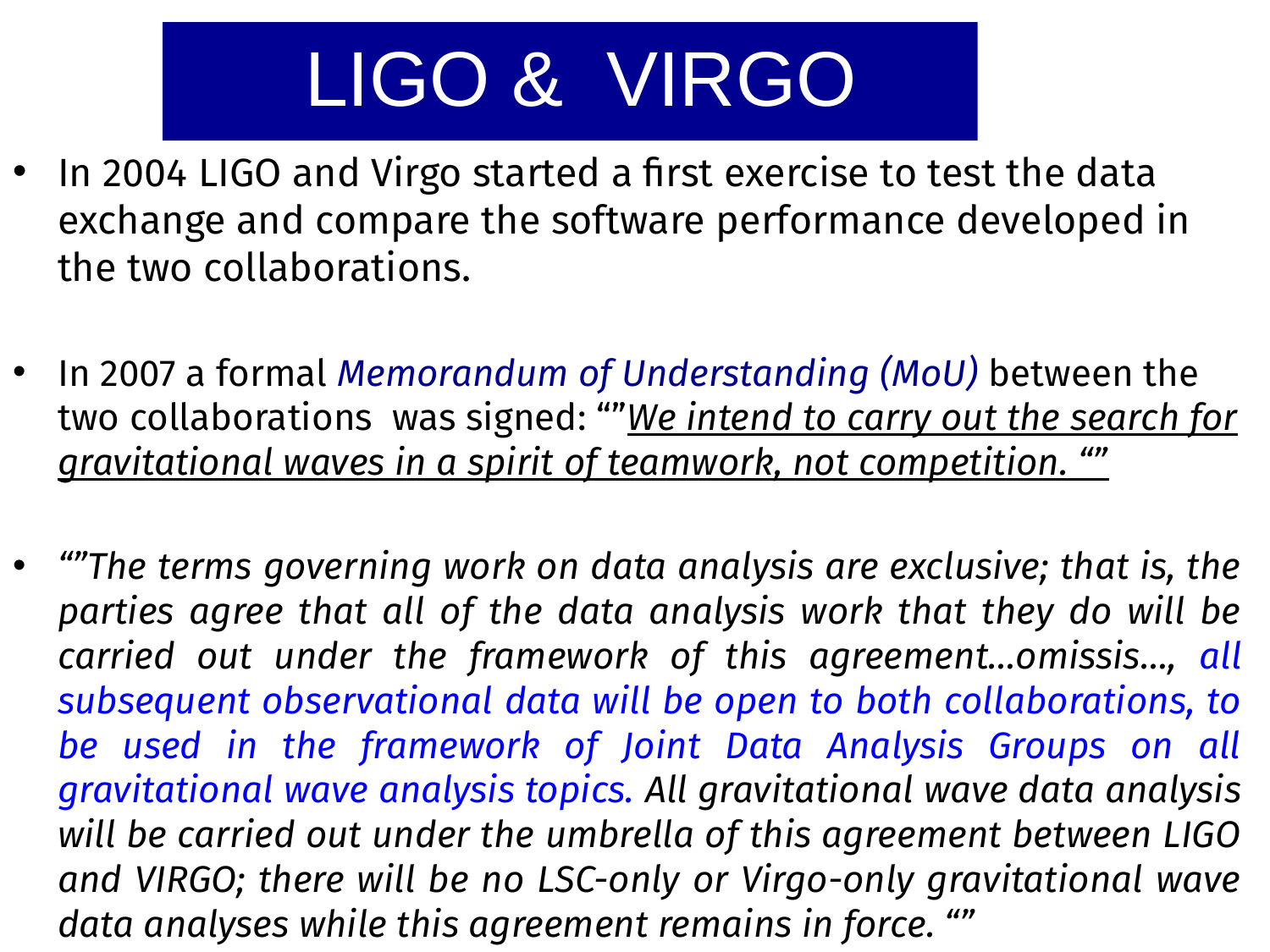

# LIGO &  VIRGO
In 2004 LIGO and Virgo started a first exercise to test the data exchange and compare the software performance developed in the two collaborations.

In 2007 a formal Memorandum of Understanding (MoU) between the two collaborations  was signed: “”We intend to carry out the search for gravitational waves in a spirit of teamwork, not competition. “”

“”The terms governing work on data analysis are exclusive; that is, the parties agree that all of the data analysis work that they do will be carried out under the framework of this agreement…omissis…, all subsequent observational data will be open to both collaborations, to be used in the framework of Joint Data Analysis Groups on all gravitational wave analysis topics. All gravitational wave data analysis will be carried out under the umbrella of this agreement between LIGO and VIRGO; there will be no LSC-only or Virgo-only gravitational wave data analyses while this agreement remains in force. “”